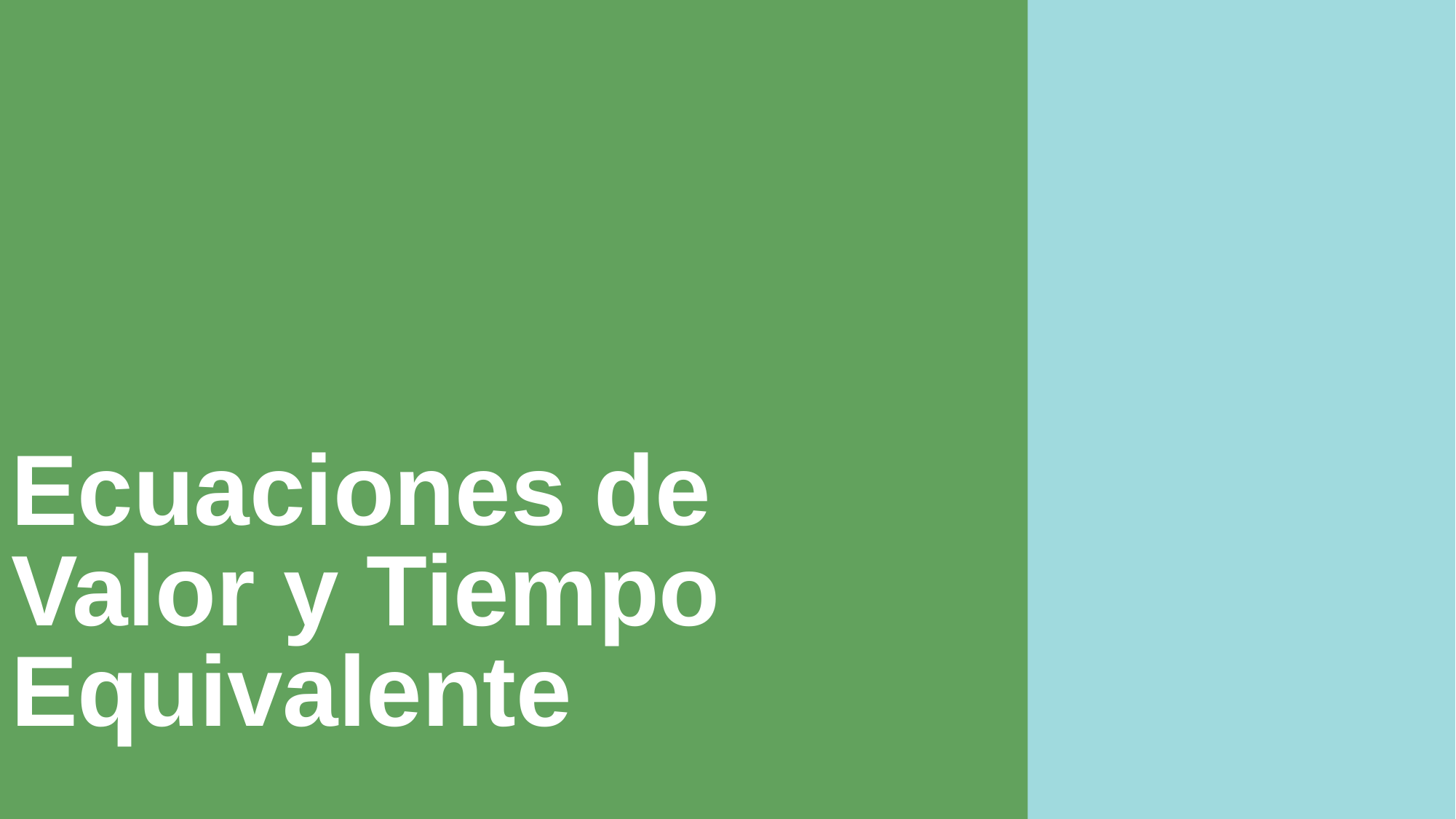

# Ecuaciones de Valor y Tiempo Equivalente